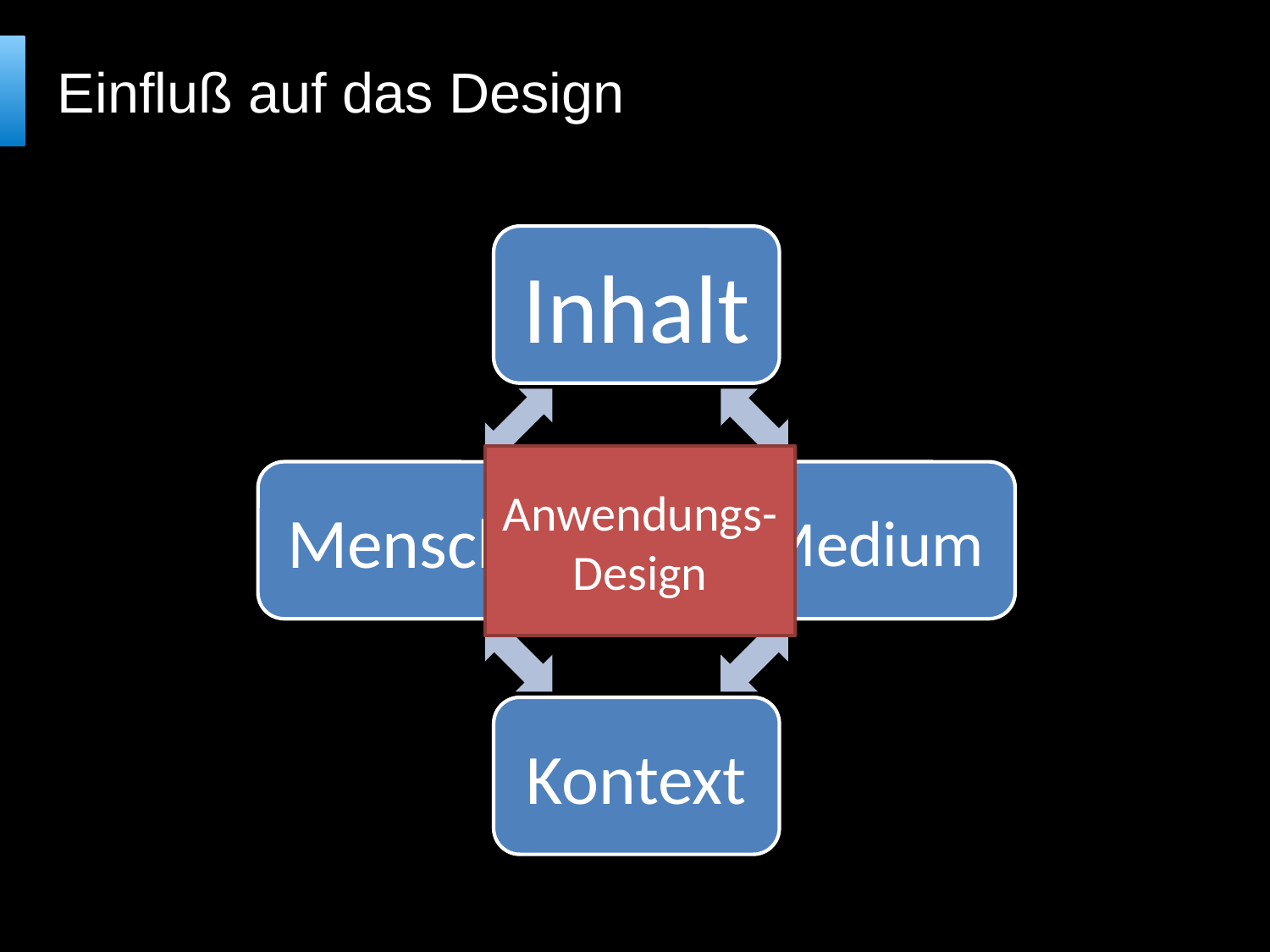

# Einfluß auf das Design
Inhalt
Medium
Kontext
Mensch
Anwendungs-
Design